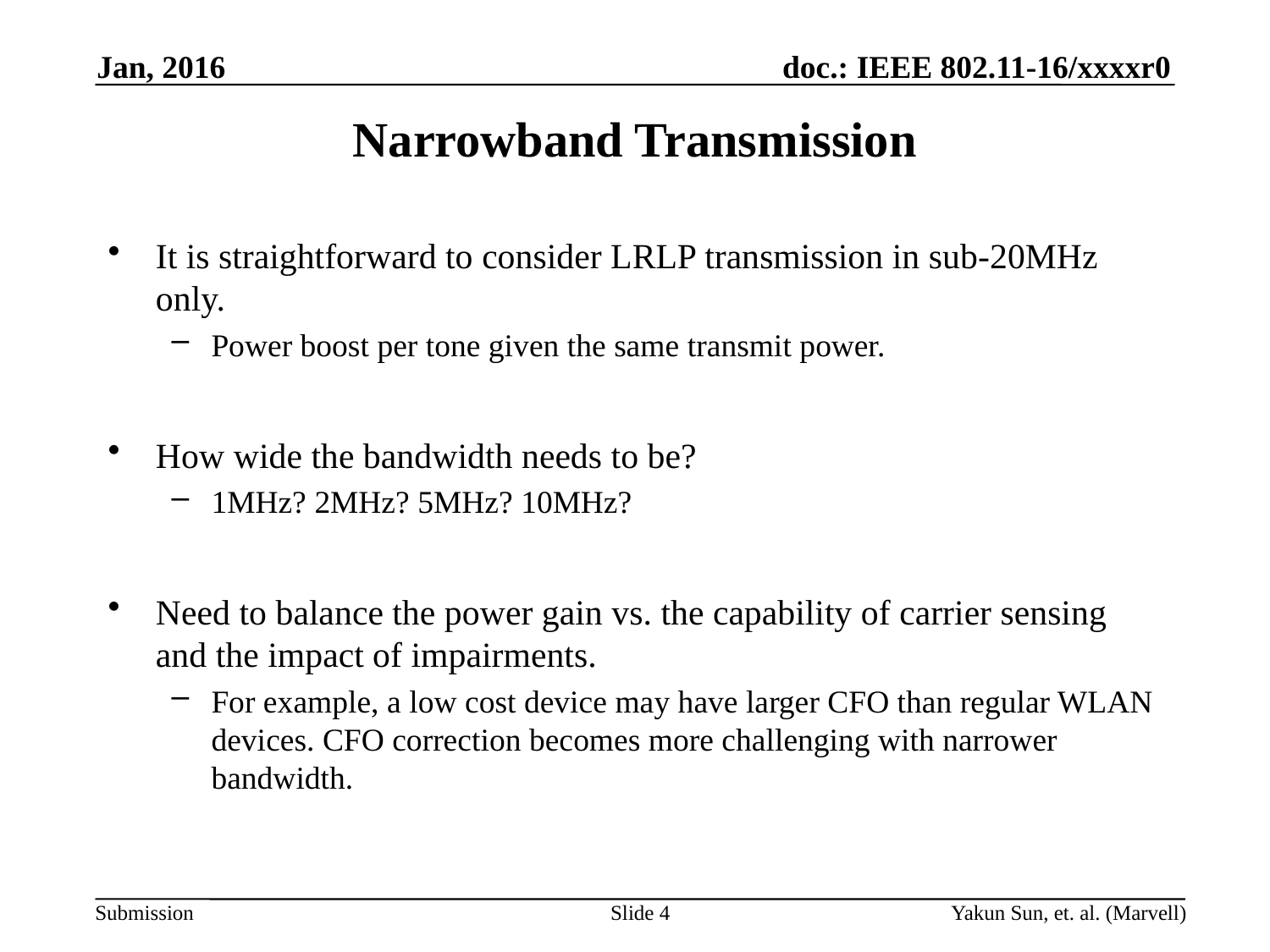

Jan, 2016
# Narrowband Transmission
It is straightforward to consider LRLP transmission in sub-20MHz only.
Power boost per tone given the same transmit power.

How wide the bandwidth needs to be?
1MHz? 2MHz? 5MHz? 10MHz?

Need to balance the power gain vs. the capability of carrier sensing and the impact of impairments.
For example, a low cost device may have larger CFO than regular WLAN devices. CFO correction becomes more challenging with narrower bandwidth.

Slide 4
Yakun Sun, et. al. (Marvell)